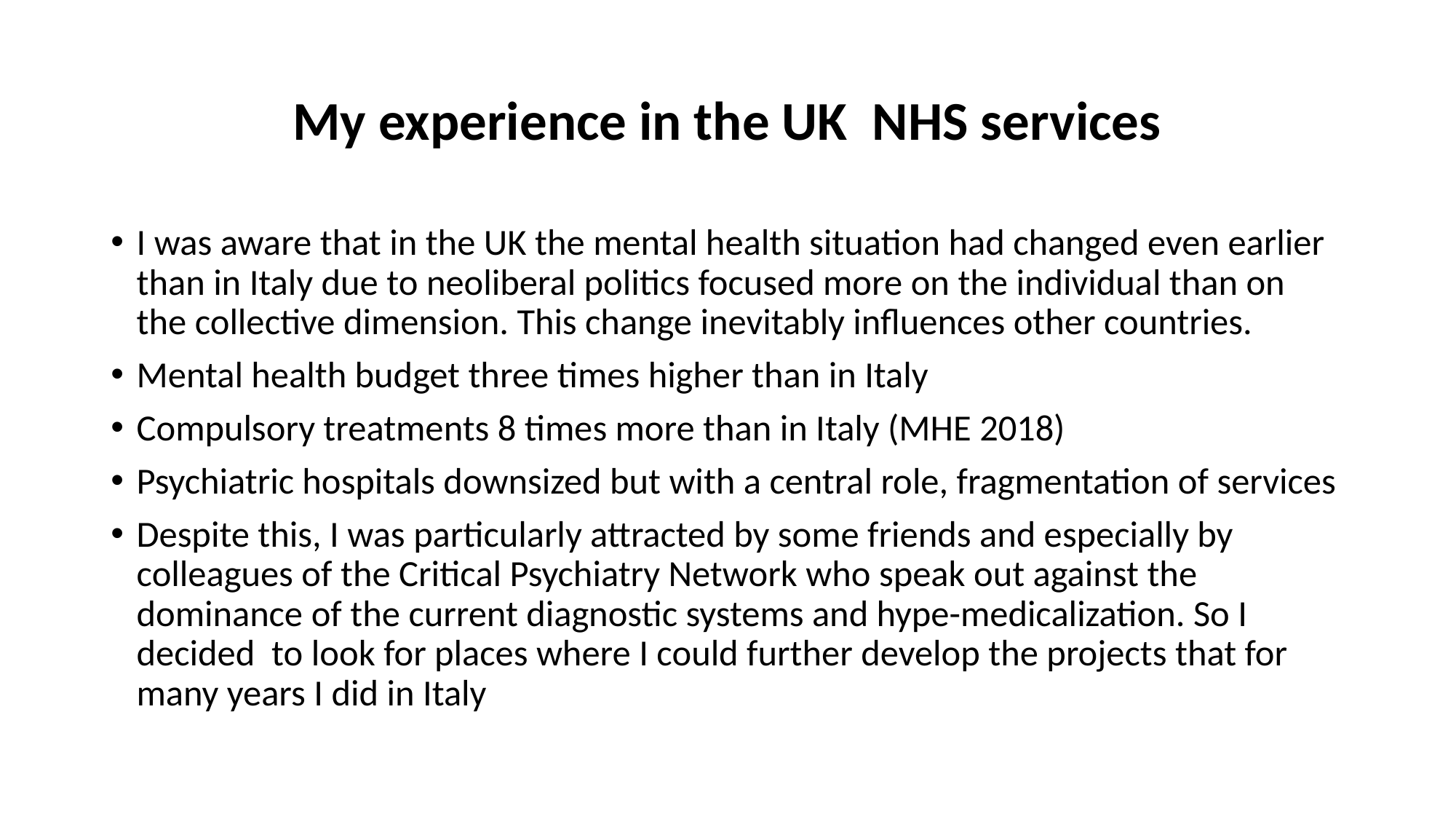

# My experience in the UK  NHS services
I was aware that in the UK the mental health situation had changed even earlier than in Italy due to neoliberal politics focused more on the individual than on the collective dimension. This change inevitably influences other countries.
Mental health budget three times higher than in Italy
Compulsory treatments 8 times more than in Italy (MHE 2018)
Psychiatric hospitals downsized but with a central role, fragmentation of services
Despite this, I was particularly attracted by some friends and especially by colleagues of the Critical Psychiatry Network who speak out against the dominance of the current diagnostic systems and hype-medicalization. So I decided  to look for places where I could further develop the projects that for many years I did in Italy